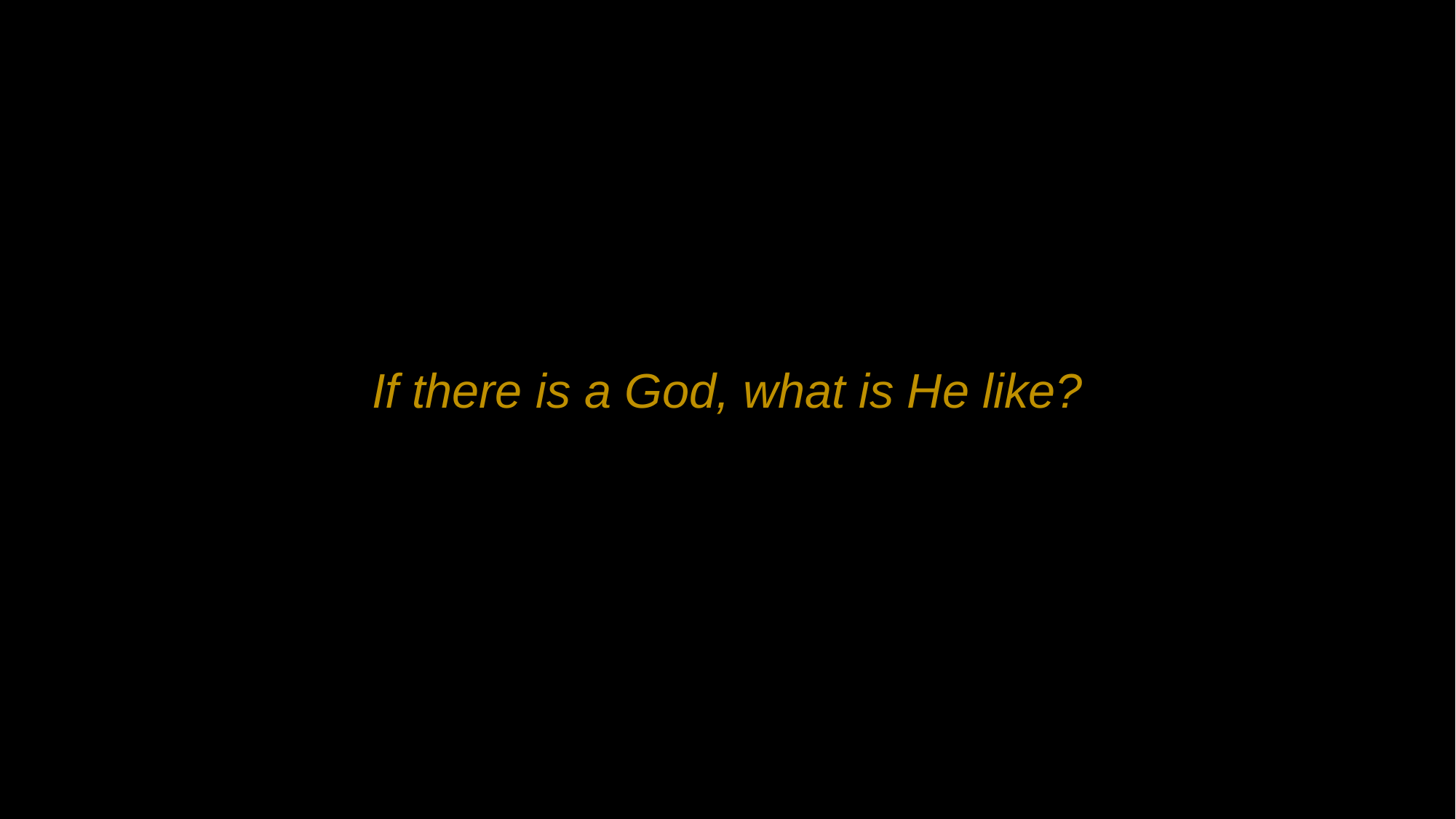

If there is a God, what is He like?